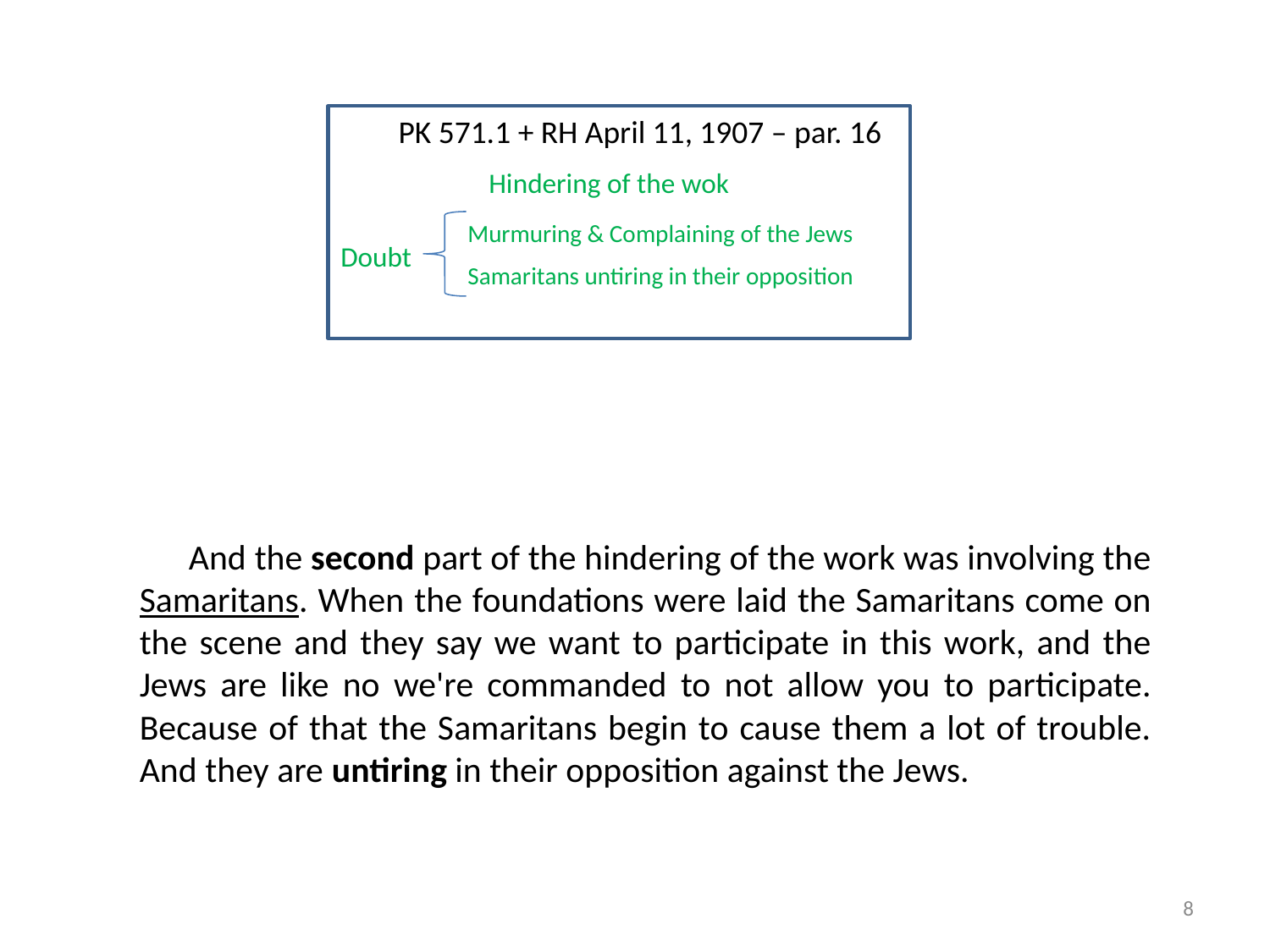

PK 571.1 + RH April 11, 1907 – par. 16

Hindering of the wok

Murmuring & Complaining of the Jews
Doubt
Samaritans untiring in their opposition
      And the second part of the hindering of the work was involving the Samaritans. When the foundations were laid the Samaritans come on the scene and they say we want to participate in this work, and the Jews are like no we're commanded to not allow you to participate. Because of that the Samaritans begin to cause them a lot of trouble. And they are untiring in their opposition against the Jews.
8